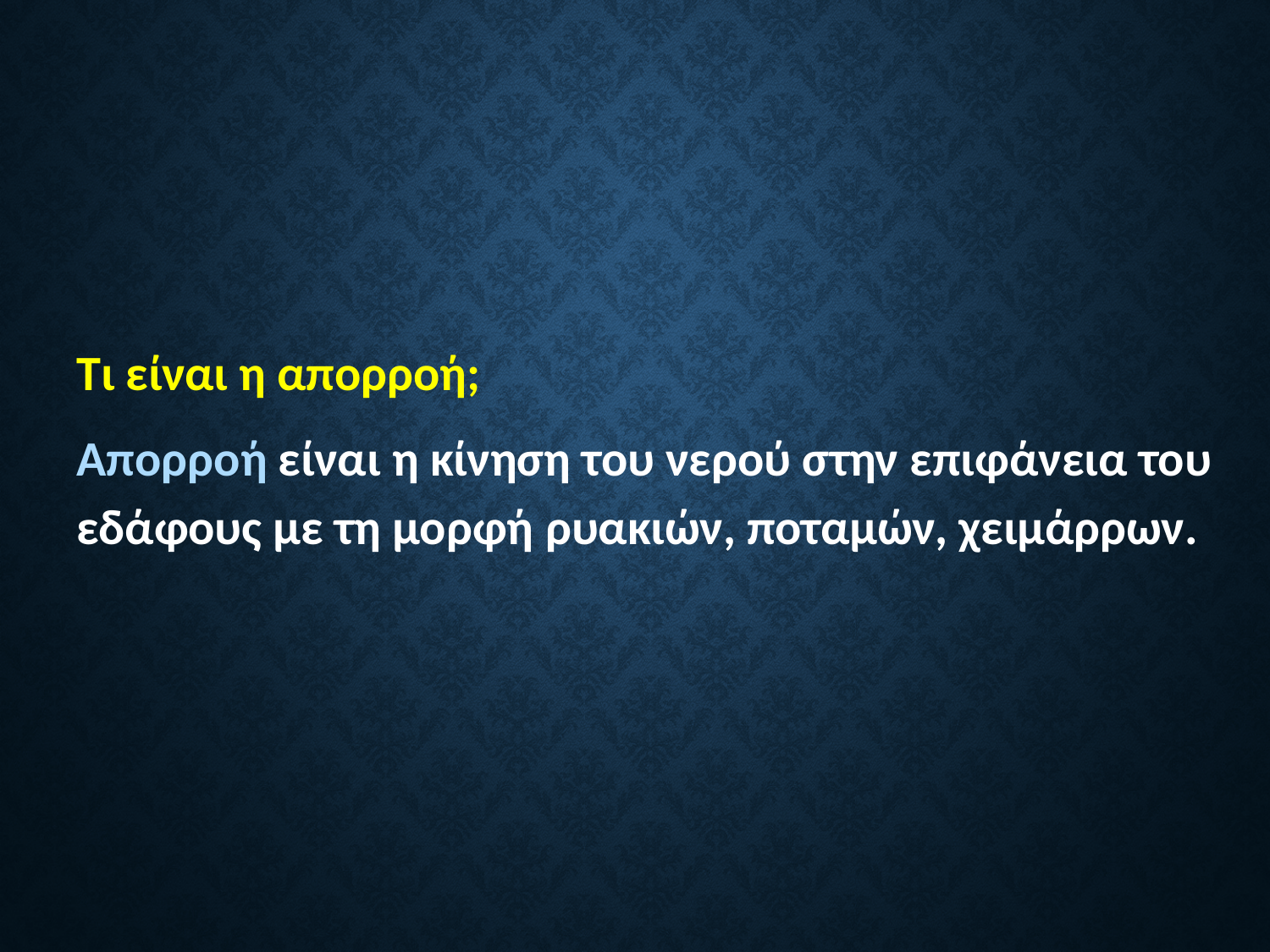

Τι είναι η απορροή;
Απορροή είναι η κίνηση του νερού στην επιφάνεια του εδάφους με τη μορφή ρυακιών, ποταμών, χειμάρρων.